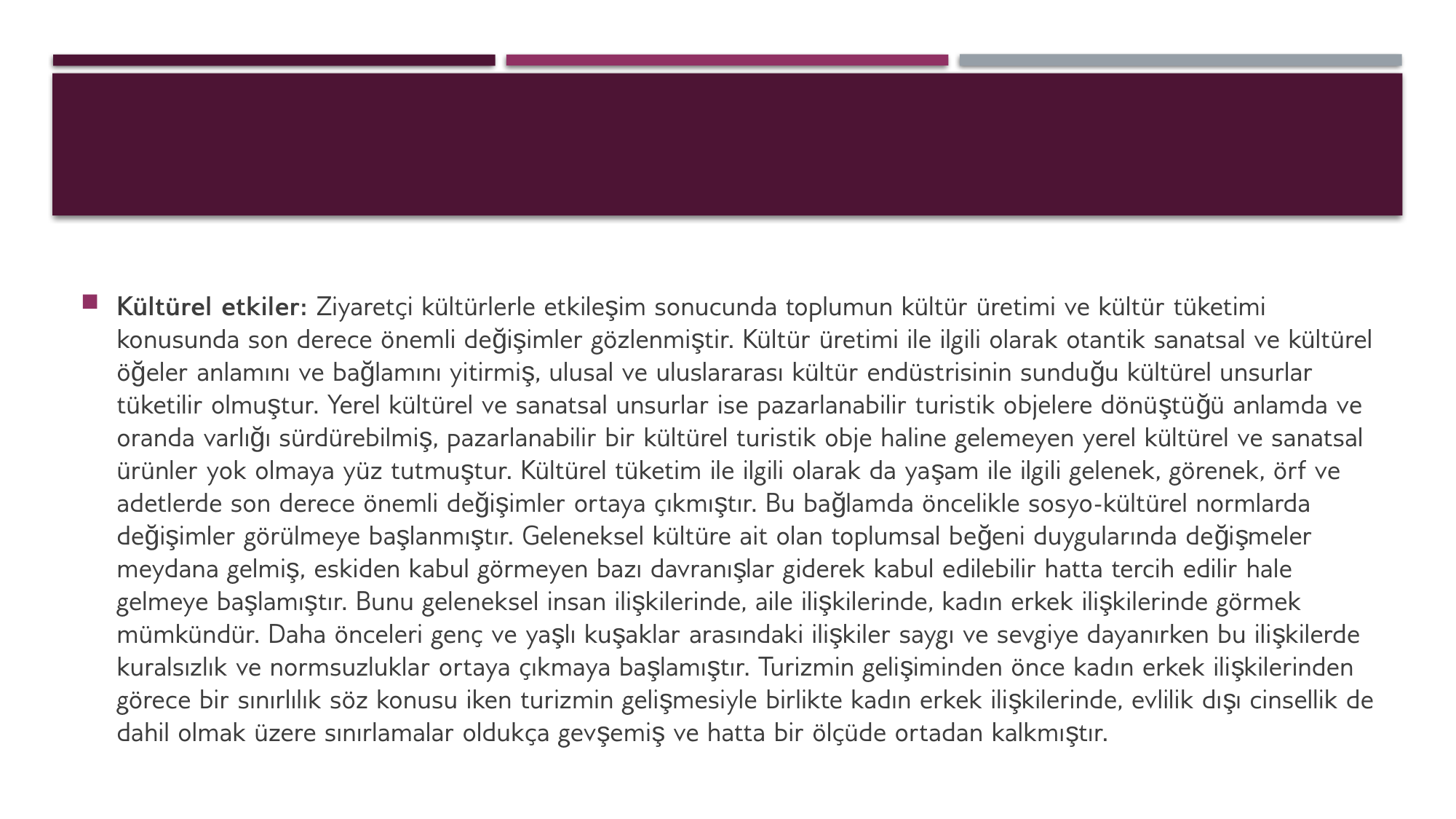

Kültürel etkiler: Ziyaretçi kültürlerle etkileşim sonucunda toplumun kültür üretimi ve kültür tüketimi konusunda son derece önemli değişimler gözlenmiştir. Kültür üretimi ile ilgili olarak otantik sanatsal ve kültürel öğeler anlamını ve bağlamını yitirmiş, ulusal ve uluslararası kültür endüstrisinin sunduğu kültürel unsurlar tüketilir olmuştur. Yerel kültürel ve sanatsal unsurlar ise pazarlanabilir turistik objelere dönüştüğü anlamda ve oranda varlığı sürdürebilmiş, pazarlanabilir bir kültürel turistik obje haline gelemeyen yerel kültürel ve sanatsal ürünler yok olmaya yüz tutmuştur. Kültürel tüketim ile ilgili olarak da yaşam ile ilgili gelenek, görenek, örf ve adetlerde son derece önemli değişimler ortaya çıkmıştır. Bu bağlamda öncelikle sosyo-kültürel normlarda değişimler görülmeye başlanmıştır. Geleneksel kültüre ait olan toplumsal beğeni duygularında değişmeler meydana gelmiş, eskiden kabul görmeyen bazı davranışlar giderek kabul edilebilir hatta tercih edilir hale gelmeye başlamıştır. Bunu geleneksel insan ilişkilerinde, aile ilişkilerinde, kadın erkek ilişkilerinde görmek mümkündür. Daha önceleri genç ve yaşlı kuşaklar arasındaki ilişkiler saygı ve sevgiye dayanırken bu ilişkilerde kuralsızlık ve normsuzluklar ortaya çıkmaya başlamıştır. Turizmin gelişiminden önce kadın erkek ilişkilerinden görece bir sınırlılık söz konusu iken turizmin gelişmesiyle birlikte kadın erkek ilişkilerinde, evlilik dışı cinsellik de dahil olmak üzere sınırlamalar oldukça gevşemiş ve hatta bir ölçüde ortadan kalkmıştır.